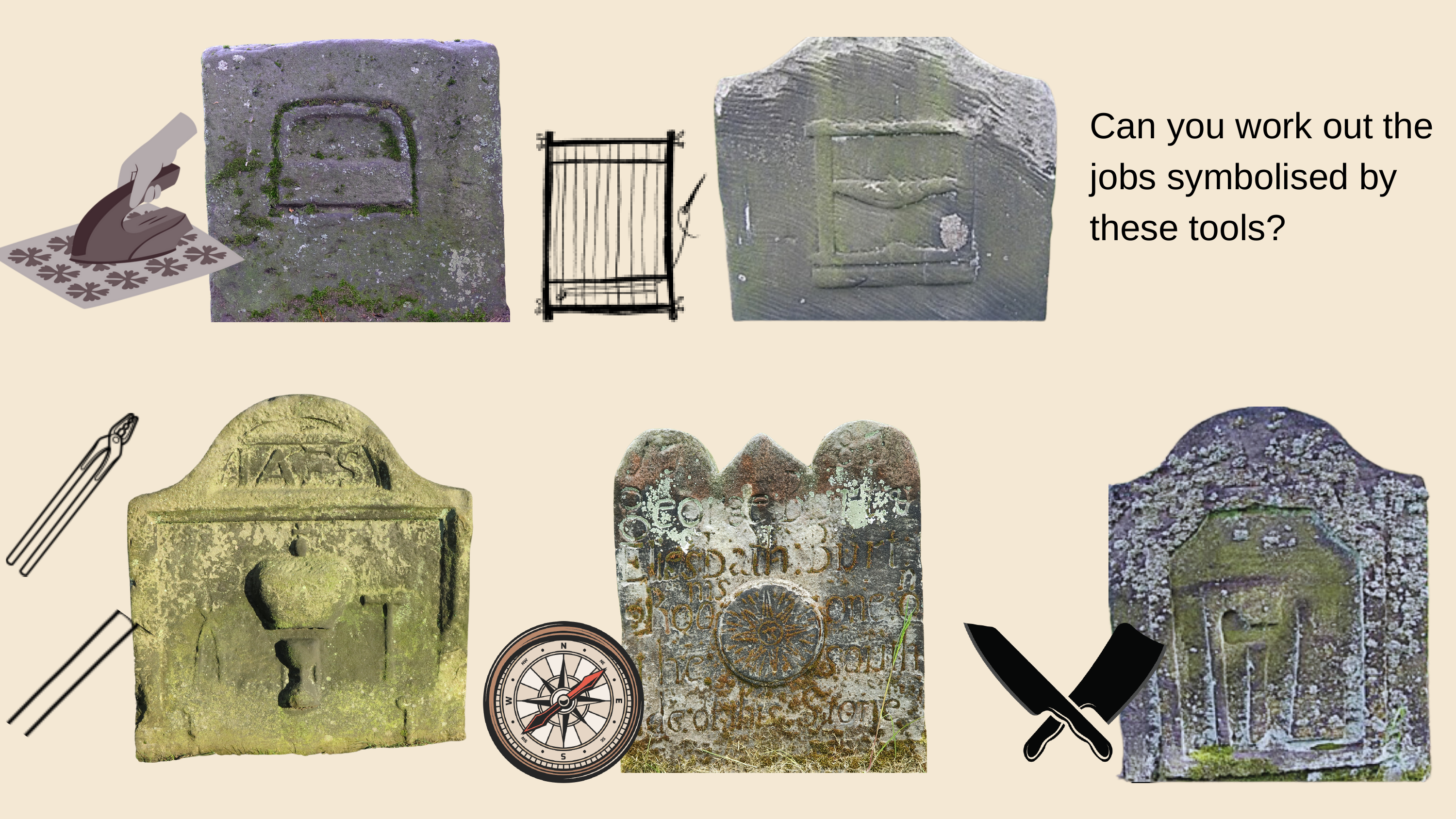

Can you work out the  jobs symbolised by these tools?